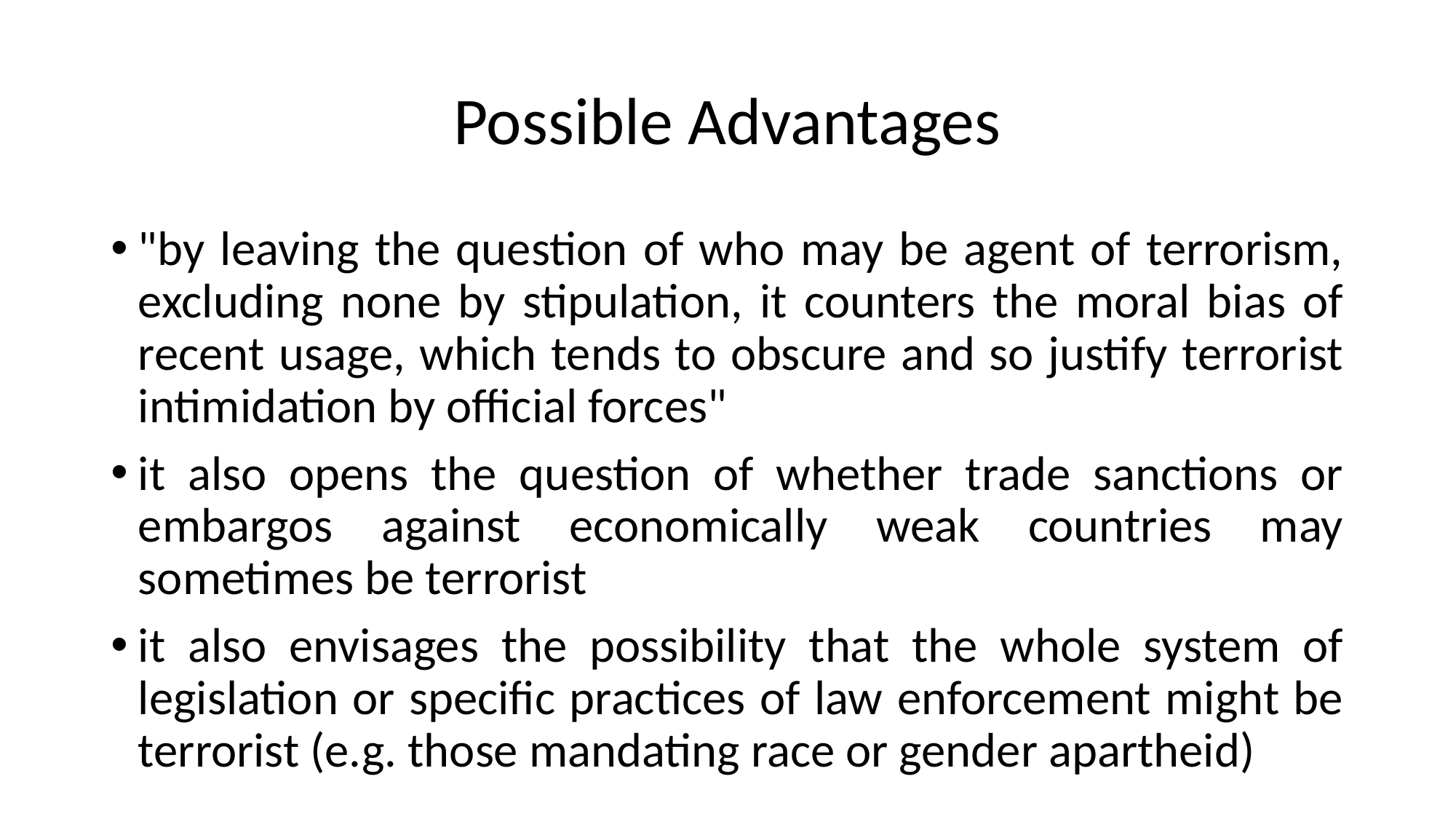

# Possible Advantages
"by leaving the question of who may be agent of terrorism, excluding none by stipulation, it counters the moral bias of recent usage, which tends to obscure and so justify terrorist intimidation by official forces"
it also opens the question of whether trade sanctions or embargos against economically weak countries may sometimes be terrorist
it also envisages the possibility that the whole system of legislation or specific practices of law enforcement might be terrorist (e.g. those mandating race or gender apartheid)